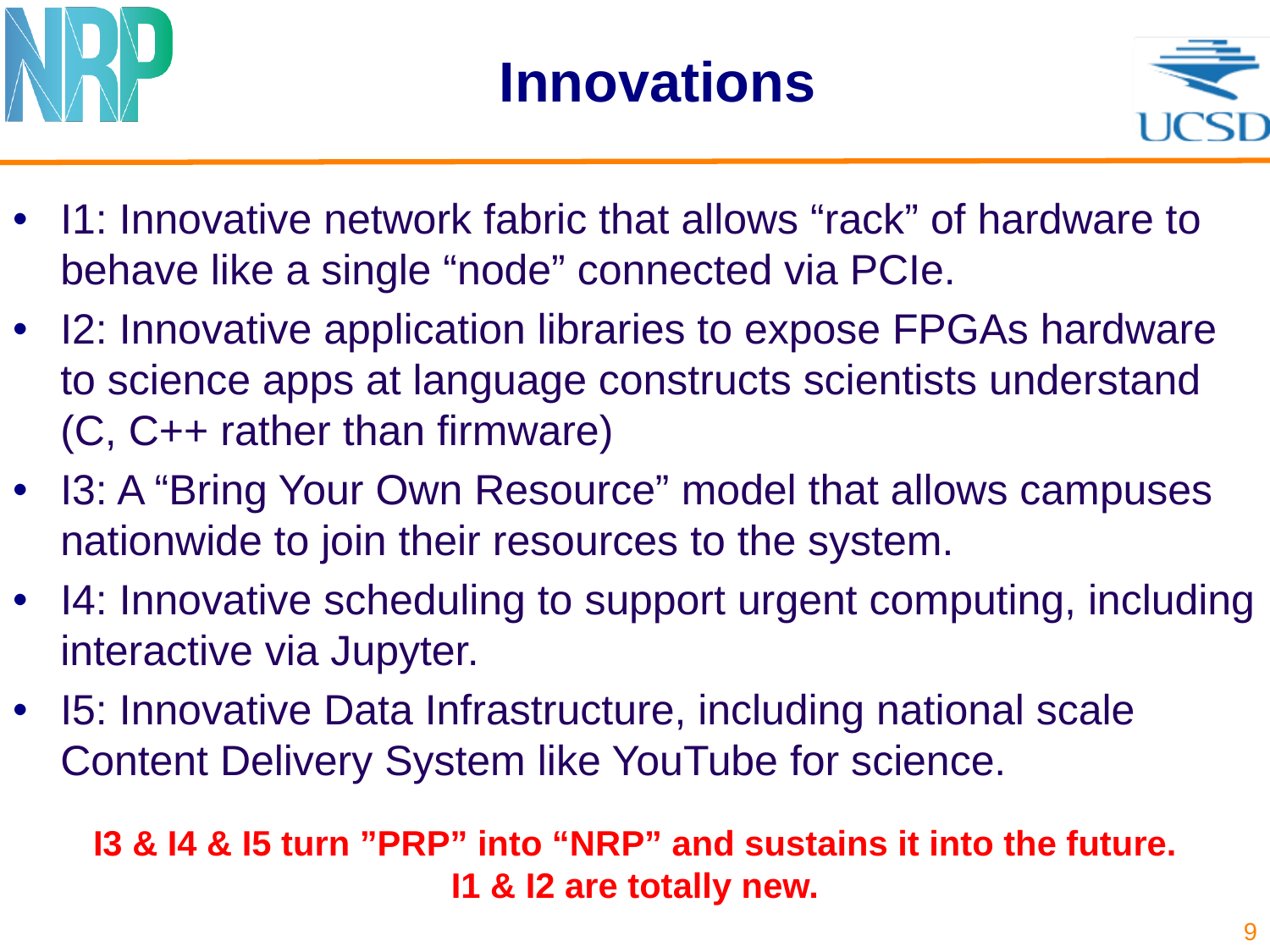

# Innovations
I1: Innovative network fabric that allows “rack” of hardware to behave like a single “node” connected via PCIe.
I2: Innovative application libraries to expose FPGAs hardware to science apps at language constructs scientists understand (C, C++ rather than firmware)
I3: A “Bring Your Own Resource” model that allows campuses nationwide to join their resources to the system.
I4: Innovative scheduling to support urgent computing, including interactive via Jupyter.
I5: Innovative Data Infrastructure, including national scale Content Delivery System like YouTube for science.
I3 & I4 & I5 turn ”PRP” into “NRP” and sustains it into the future.
I1 & I2 are totally new.
9